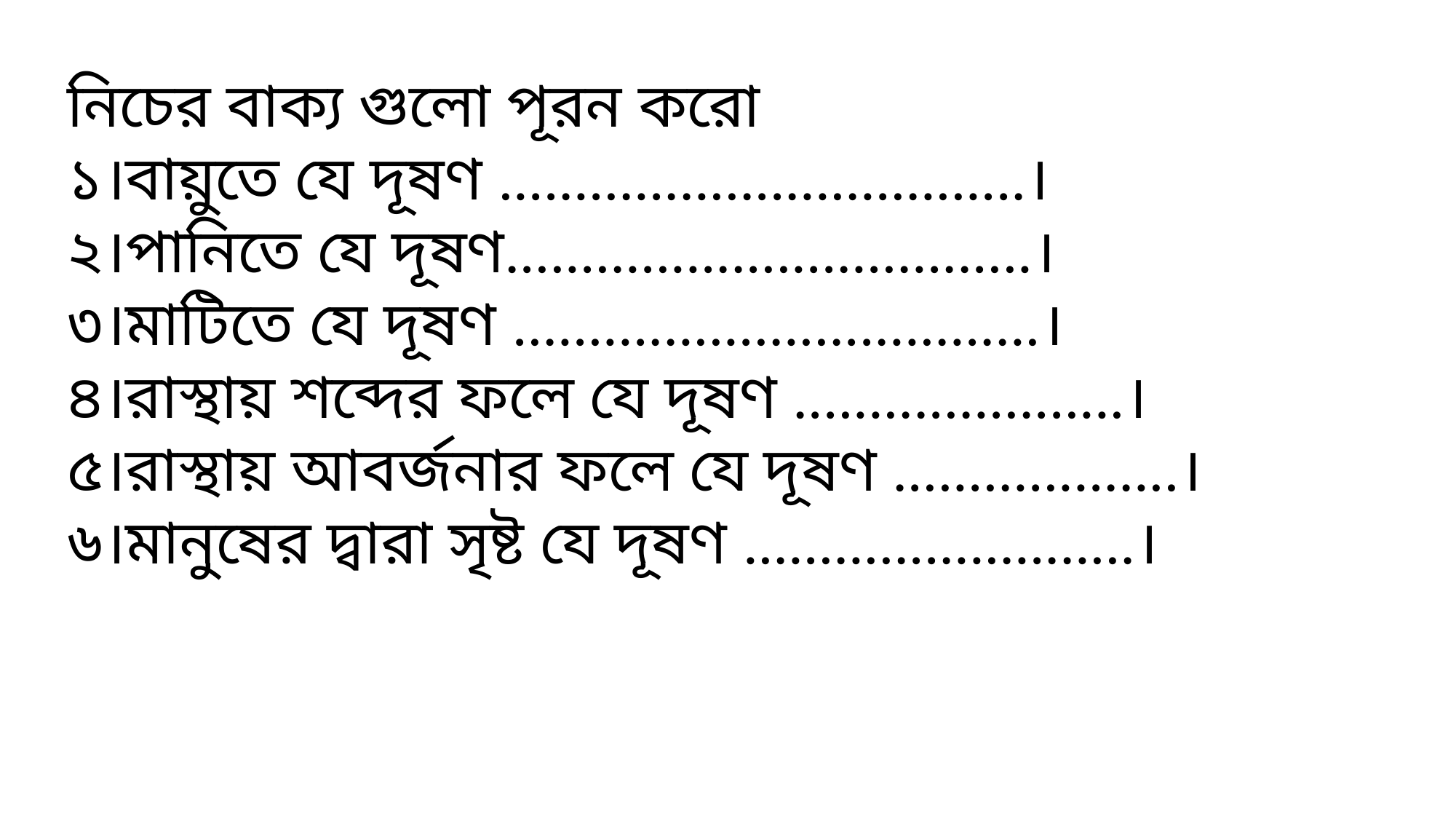

নিচের বাক্য গুলো পূরন করো
১।বায়ুতে যে দূষণ ...................................।
২।পানিতে যে দূষণ...................................।
৩।মাটিতে যে দূষণ ...................................।
৪।রাস্থায় শব্দের ফলে যে দূষণ ......................।
৫।রাস্থায় আবর্জনার ফলে যে দূষণ ...................।
৬।মানুষের দ্বারা সৃষ্ট যে দূষণ ..........................।